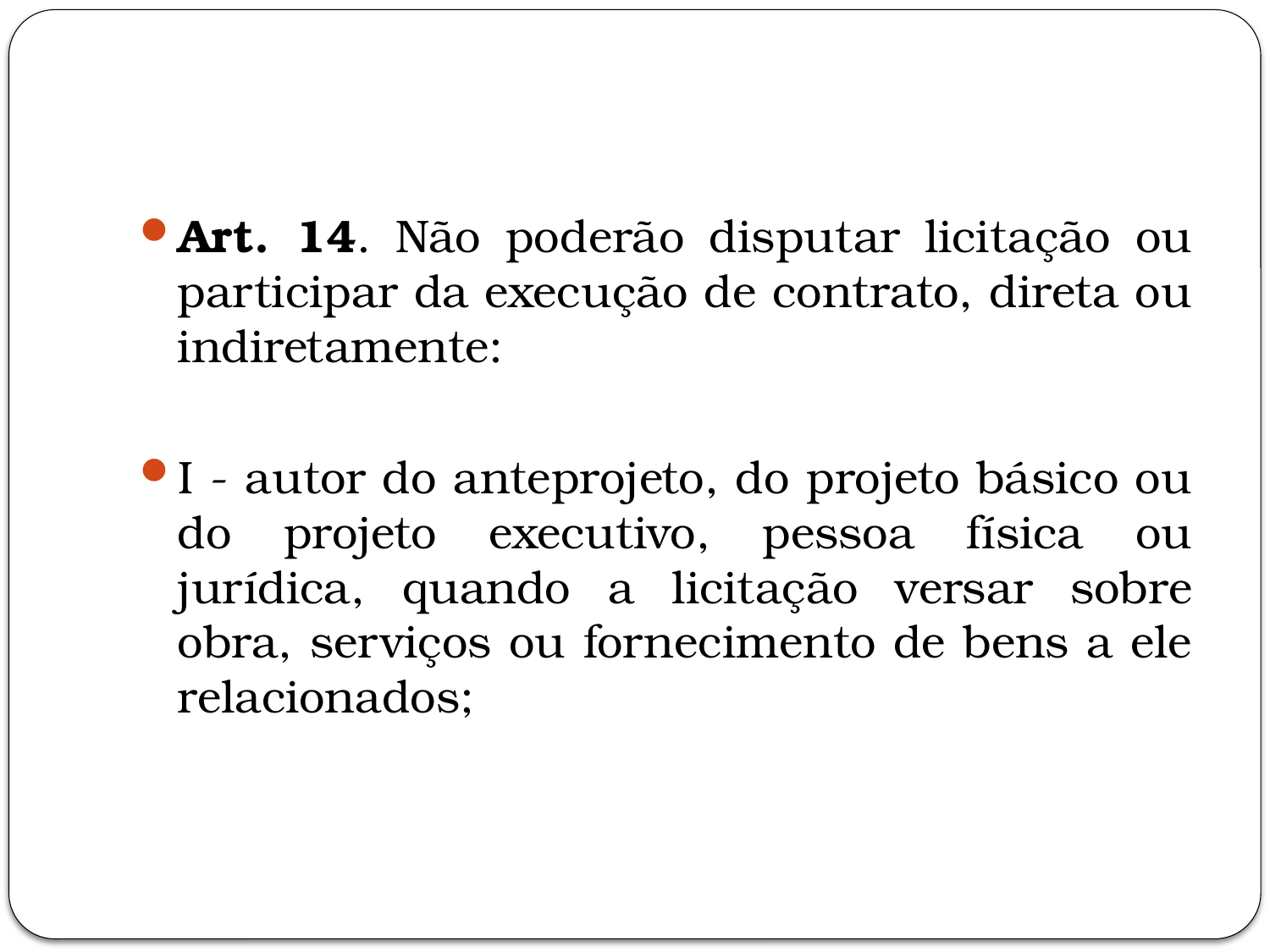

#
Art. 14. Não poderão disputar licitação ou participar da execução de contrato, direta ou indiretamente:

I - autor do anteprojeto, do projeto básico ou do projeto executivo, pessoa física ou jurídica, quando a licitação versar sobre obra, serviços ou fornecimento de bens a ele relacionados;